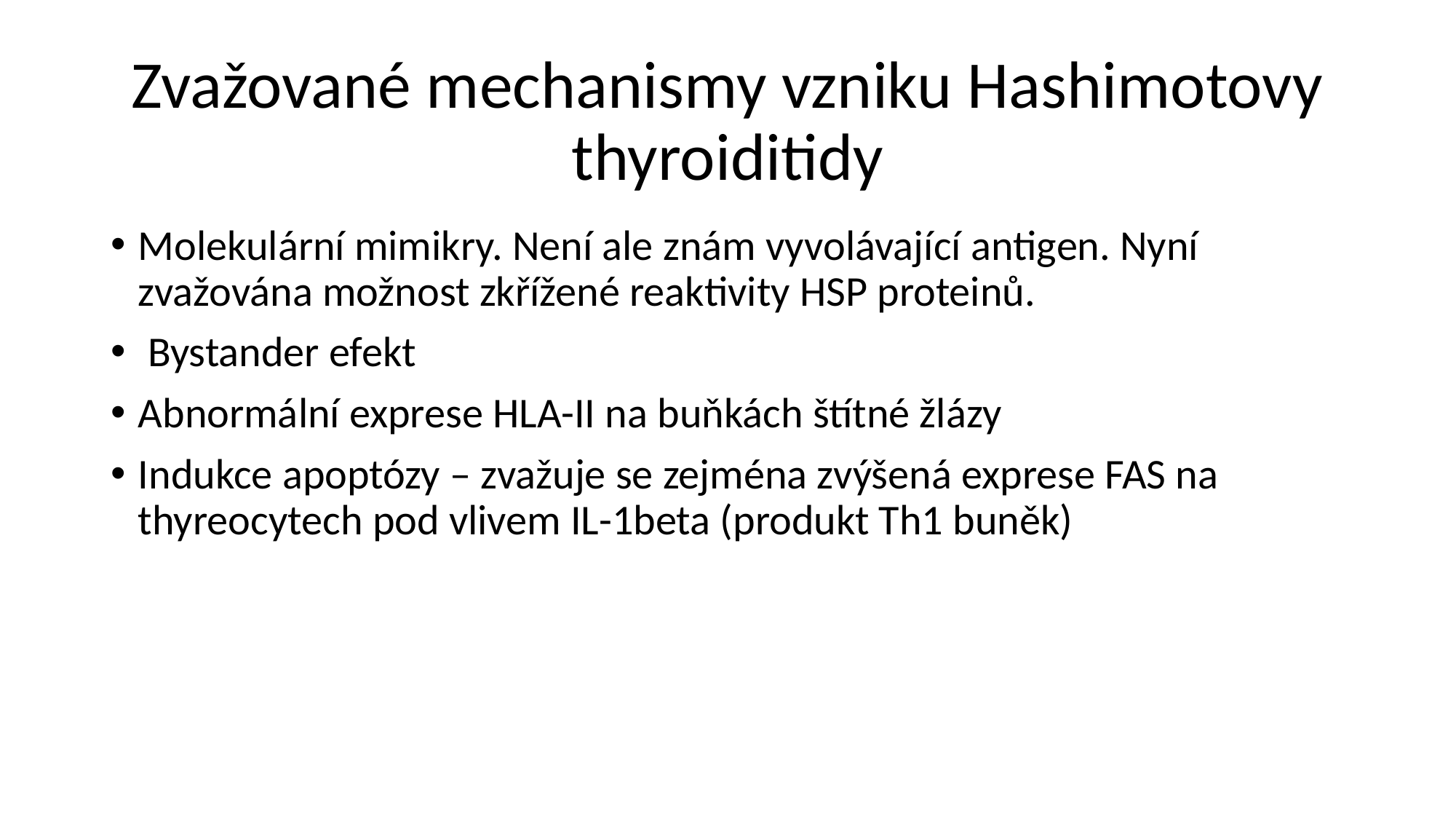

# Zvažované mechanismy vzniku Hashimotovy thyroiditidy
Molekulární mimikry. Není ale znám vyvolávající antigen. Nyní zvažována možnost zkřížené reaktivity HSP proteinů.
 Bystander efekt
Abnormální exprese HLA-II na buňkách štítné žlázy
Indukce apoptózy – zvažuje se zejména zvýšená exprese FAS na thyreocytech pod vlivem IL-1beta (produkt Th1 buněk)